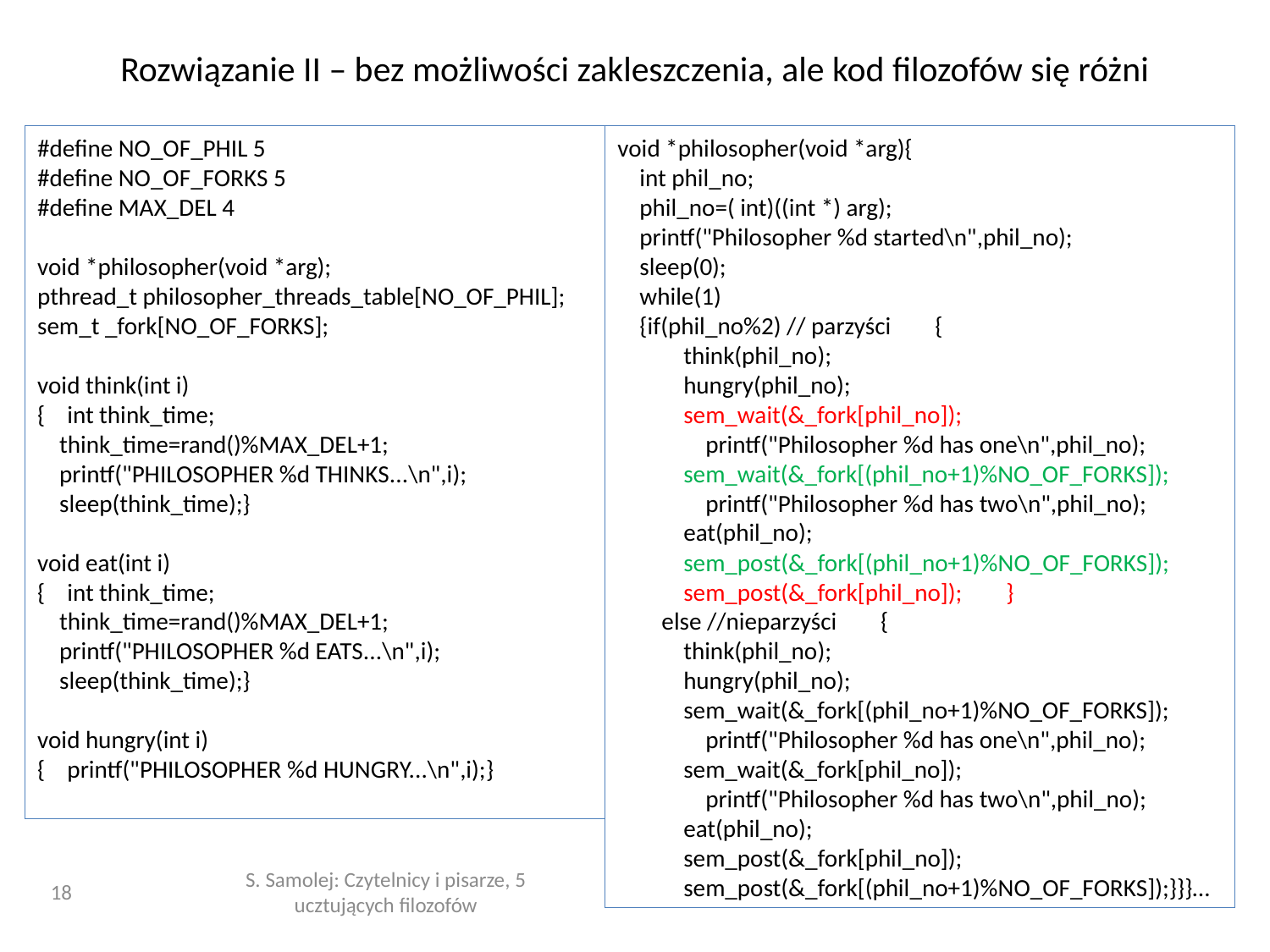

# Rozwiązanie II – bez możliwości zakleszczenia, ale kod filozofów się różni
#define NO_OF_PHIL 5
#define NO_OF_FORKS 5
#define MAX_DEL 4

void *philosopher(void *arg);
pthread_t philosopher_threads_table[NO_OF_PHIL];
sem_t _fork[NO_OF_FORKS];

void think(int i)
{    int think_time;
    think_time=rand()%MAX_DEL+1;
    printf("PHILOSOPHER %d THINKS...\n",i);
    sleep(think_time);}

void eat(int i)
{    int think_time;
    think_time=rand()%MAX_DEL+1;
    printf("PHILOSOPHER %d EATS...\n",i);
    sleep(think_time);}

void hungry(int i)
{    printf("PHILOSOPHER %d HUNGRY...\n",i);}

void *philosopher(void *arg){
    int phil_no;
    phil_no=( int)((int *) arg);
    printf("Philosopher %d started\n",phil_no);
    sleep(0);
    while(1)
    {if(phil_no%2) // parzyści        {
            think(phil_no);
            hungry(phil_no);
            sem_wait(&_fork[phil_no]);
                printf("Philosopher %d has one\n",phil_no);
            sem_wait(&_fork[(phil_no+1)%NO_OF_FORKS]);
                printf("Philosopher %d has two\n",phil_no);
            eat(phil_no);
            sem_post(&_fork[(phil_no+1)%NO_OF_FORKS]);
            sem_post(&_fork[phil_no]);        }
        else //nieparzyści        {
            think(phil_no);
            hungry(phil_no);
            sem_wait(&_fork[(phil_no+1)%NO_OF_FORKS]);
                printf("Philosopher %d has one\n",phil_no);
            sem_wait(&_fork[phil_no]);
                printf("Philosopher %d has two\n",phil_no);
            eat(phil_no);
            sem_post(&_fork[phil_no]);
            sem_post(&_fork[(phil_no+1)%NO_OF_FORKS]);}}}…
18
S. Samolej: Czytelnicy i pisarze, 5 ucztujących filozofów